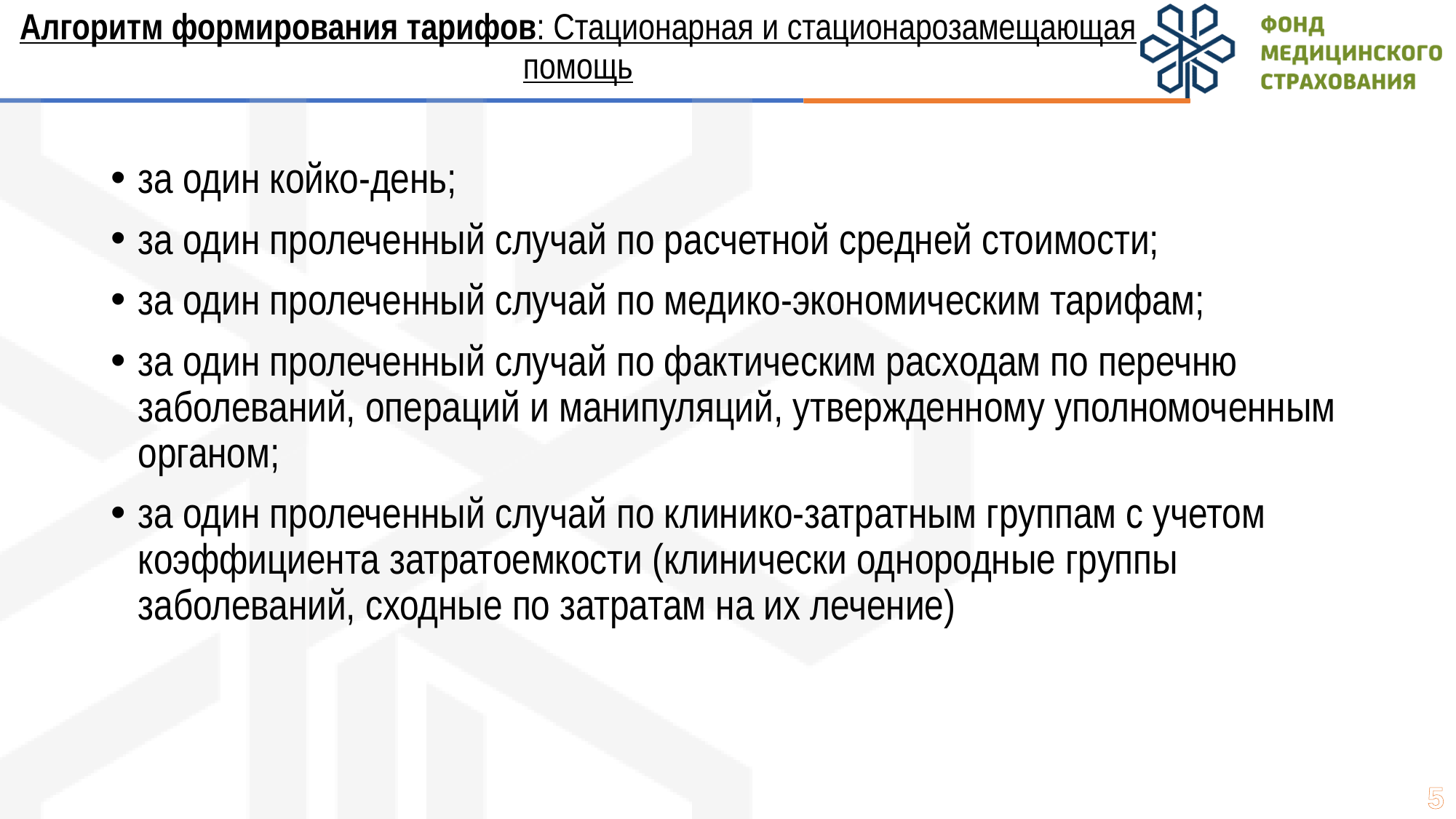

# Алгоритм формирования тарифов: Стационарная и стационарозамещающая помощь
за один койко-день;
за один пролеченный случай по расчетной средней стоимости;
за один пролеченный случай по медико-экономическим тарифам;
за один пролеченный случай по фактическим расходам по перечню заболеваний, операций и манипуляций, утвержденному уполномоченным органом;
за один пролеченный случай по клинико-затратным группам с учетом коэффициента затратоемкости (клинически однородные группы заболеваний, сходные по затратам на их лечение)

5